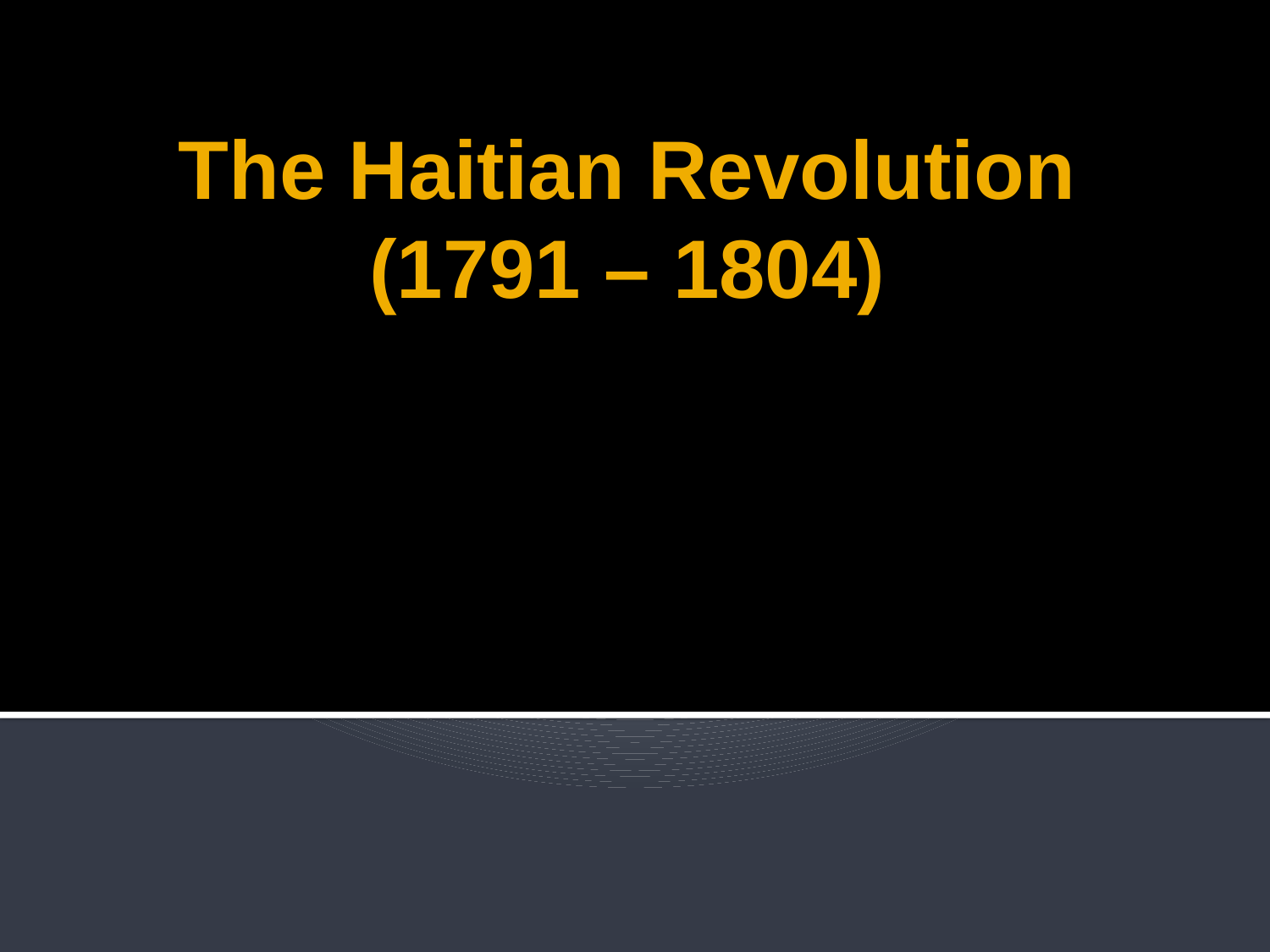

# The Haitian Revolution (1791 – 1804)